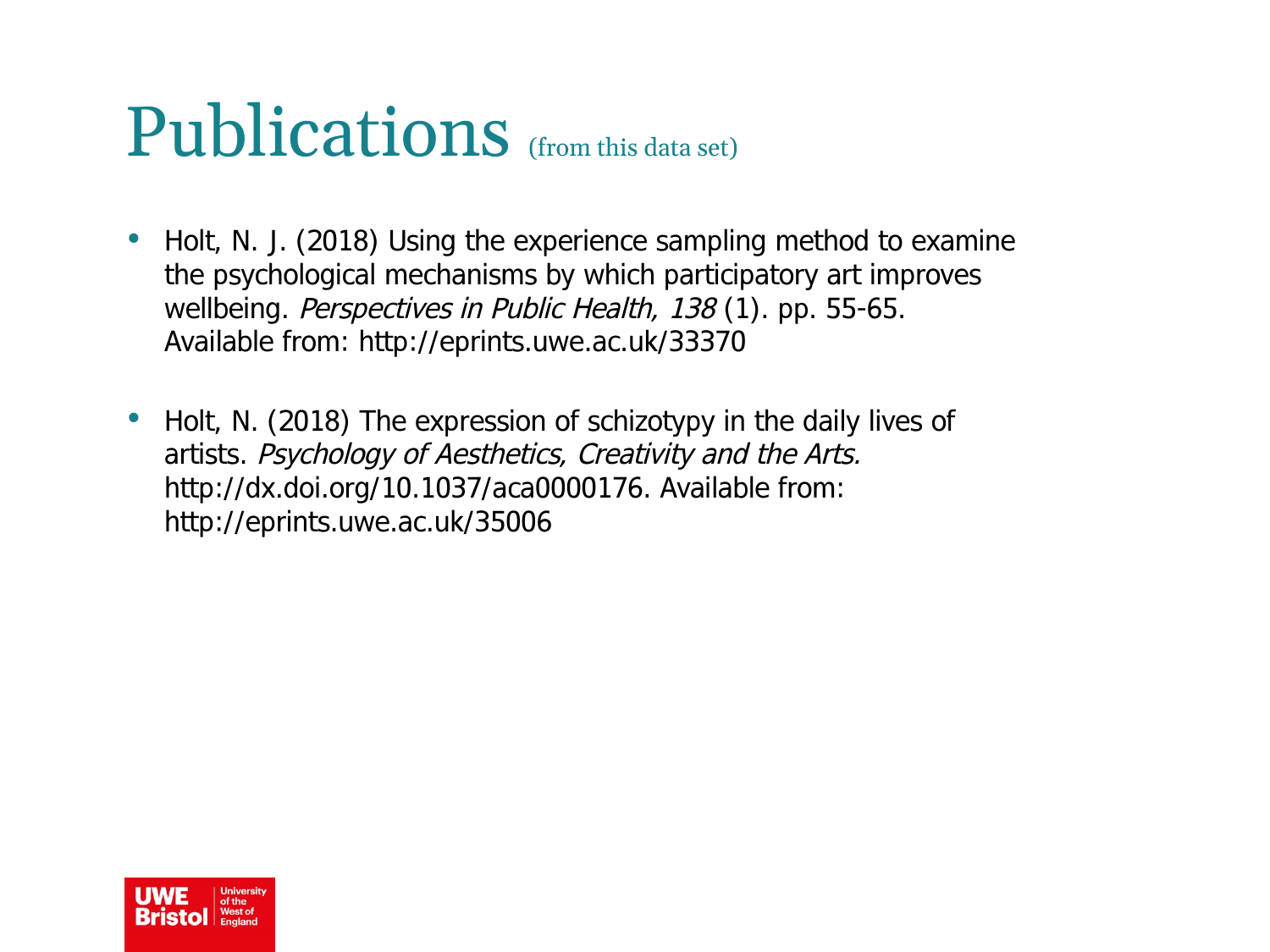

Publications (from this data set)
Holt, N. J. (2018) Using the experience sampling method to examine the psychological mechanisms by which participatory art improves wellbeing. Perspectives in Public Health, 138 (1). pp. 55-65. Available from: http://eprints.uwe.ac.uk/33370

Holt, N. (2018) The expression of schizotypy in the daily lives of artists. Psychology of Aesthetics, Creativity and the Arts. http://dx.doi.org/10.1037/aca0000176. Available from: http://eprints.uwe.ac.uk/35006